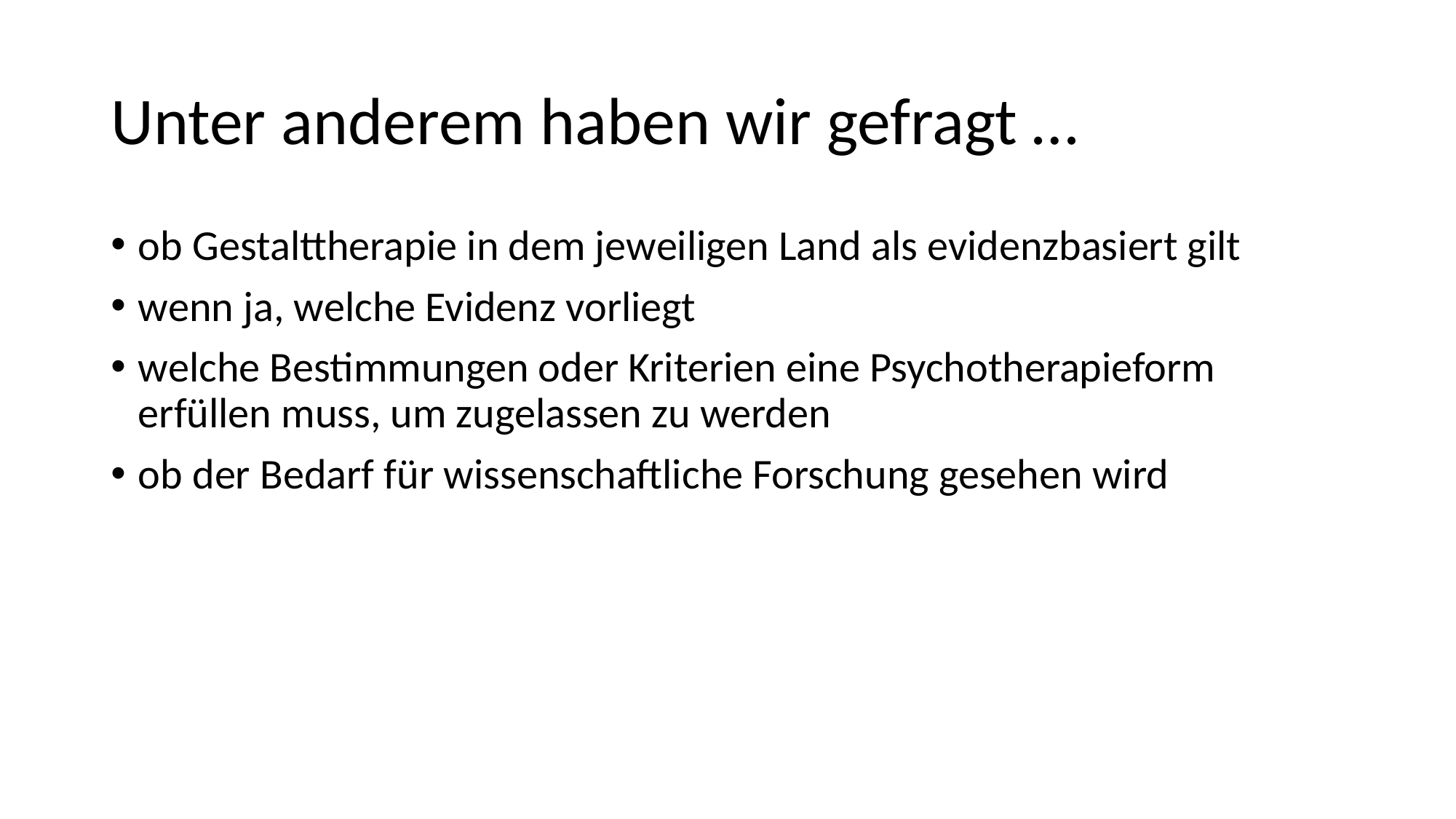

# Unter anderem haben wir gefragt …
ob Gestalttherapie in dem jeweiligen Land als evidenzbasiert gilt
wenn ja, welche Evidenz vorliegt
welche Bestimmungen oder Kriterien eine Psychotherapieform erfüllen muss, um zugelassen zu werden
ob der Bedarf für wissenschaftliche Forschung gesehen wird